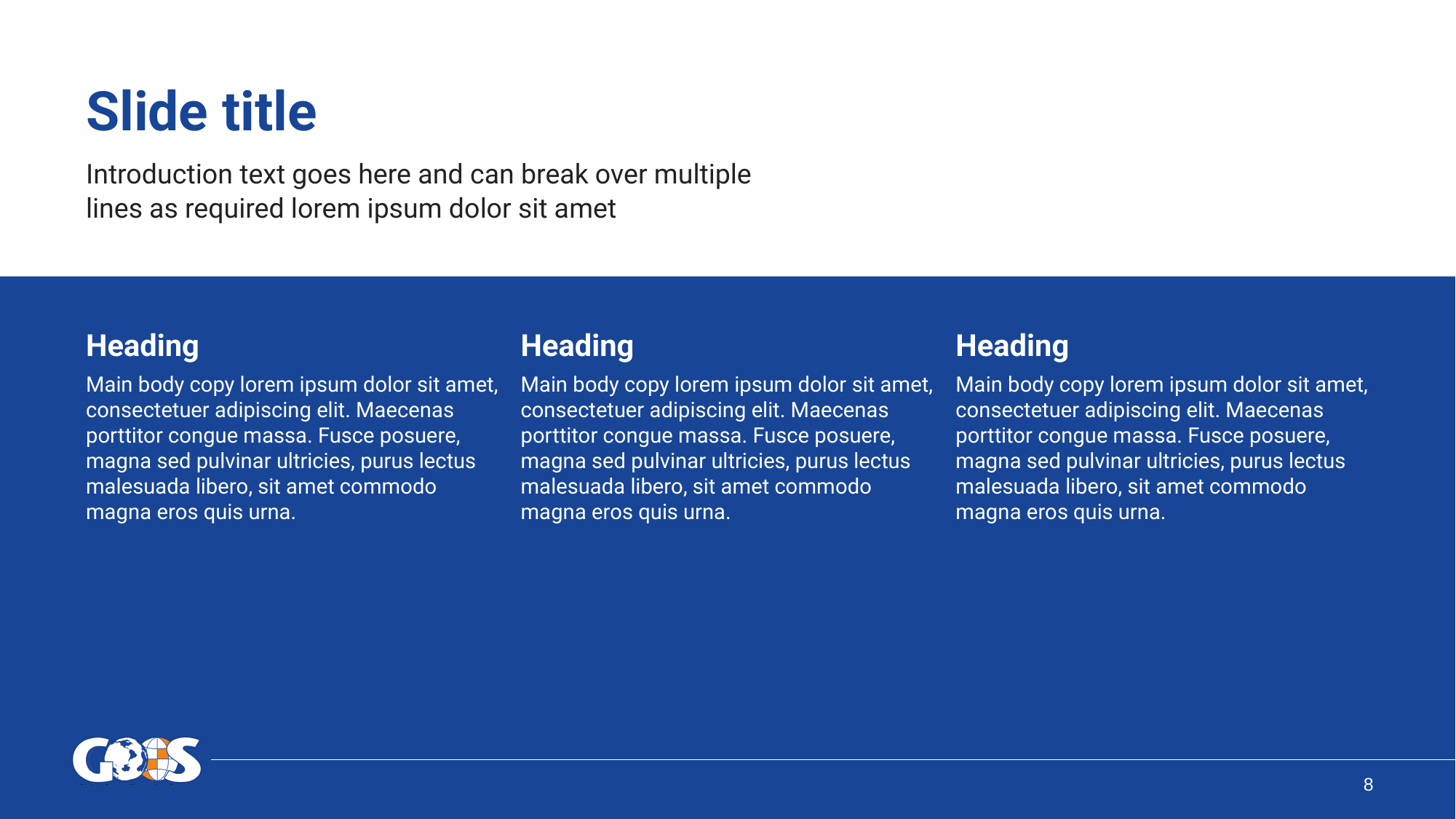

# Slide title
Introduction text goes here and can break over multiple
lines as required lorem ipsum dolor sit amet
Heading
Main body copy lorem ipsum dolor sit amet, consectetuer adipiscing elit. Maecenas porttitor congue massa. Fusce posuere, magna sed pulvinar ultricies, purus lectus malesuada libero, sit amet commodo magna eros quis urna.
Heading
Main body copy lorem ipsum dolor sit amet, consectetuer adipiscing elit. Maecenas porttitor congue massa. Fusce posuere, magna sed pulvinar ultricies, purus lectus malesuada libero, sit amet commodo magna eros quis urna.

Heading
Main body copy lorem ipsum dolor sit amet, consectetuer adipiscing elit. Maecenas porttitor congue massa. Fusce posuere, magna sed pulvinar ultricies, purus lectus malesuada libero, sit amet commodo magna eros quis urna.

8